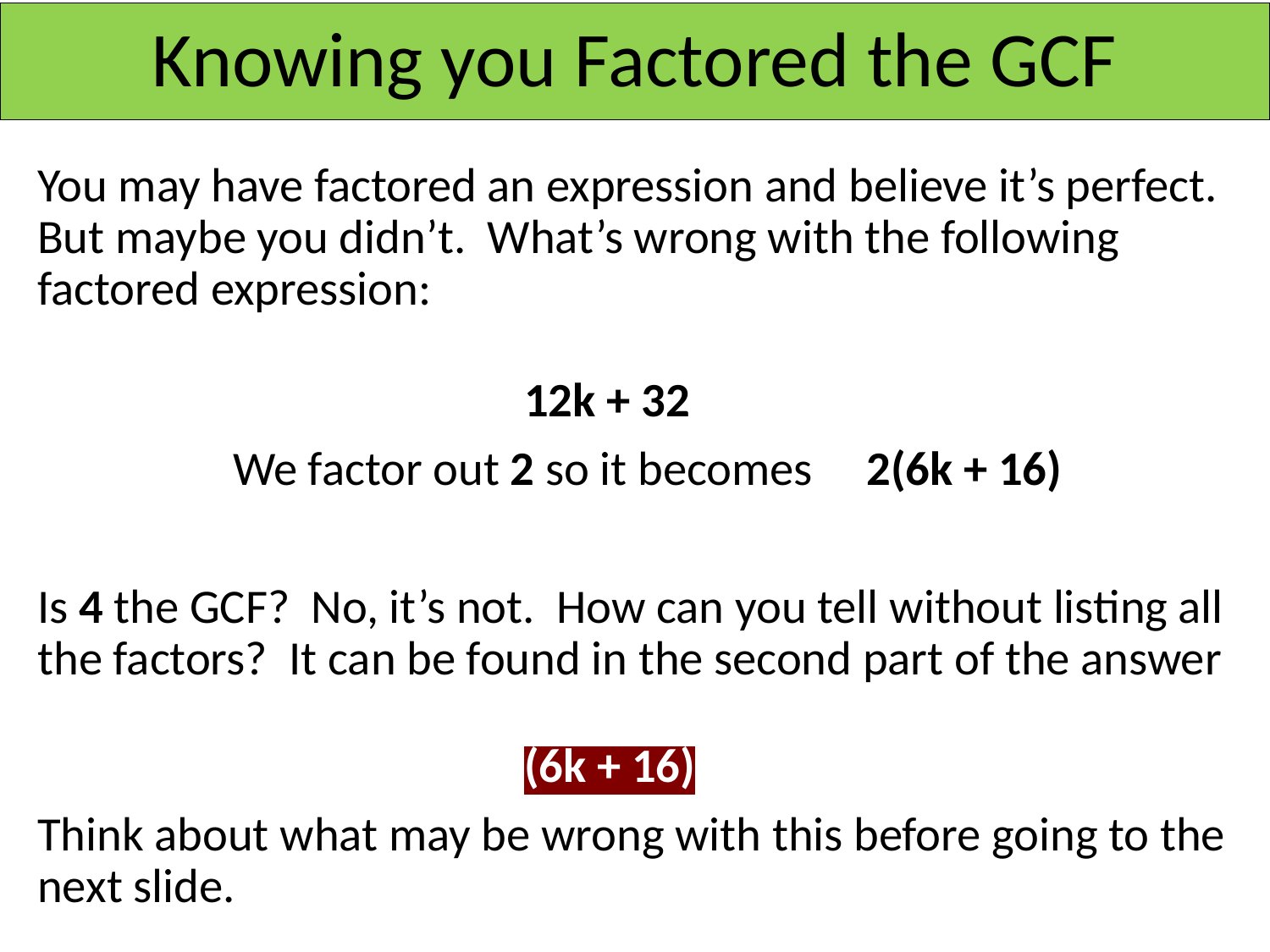

# Knowing you Factored the GCF
You may have factored an expression and believe it’s perfect.  But maybe you didn’t.  What’s wrong with the following factored expression:

12k + 32
We factor out 2 so it becomes     2(6k + 16)

Is 4 the GCF?  No, it’s not.  How can you tell without listing all the factors?  It can be found in the second part of the answer

(6k + 16)
Think about what may be wrong with this before going to the next slide.